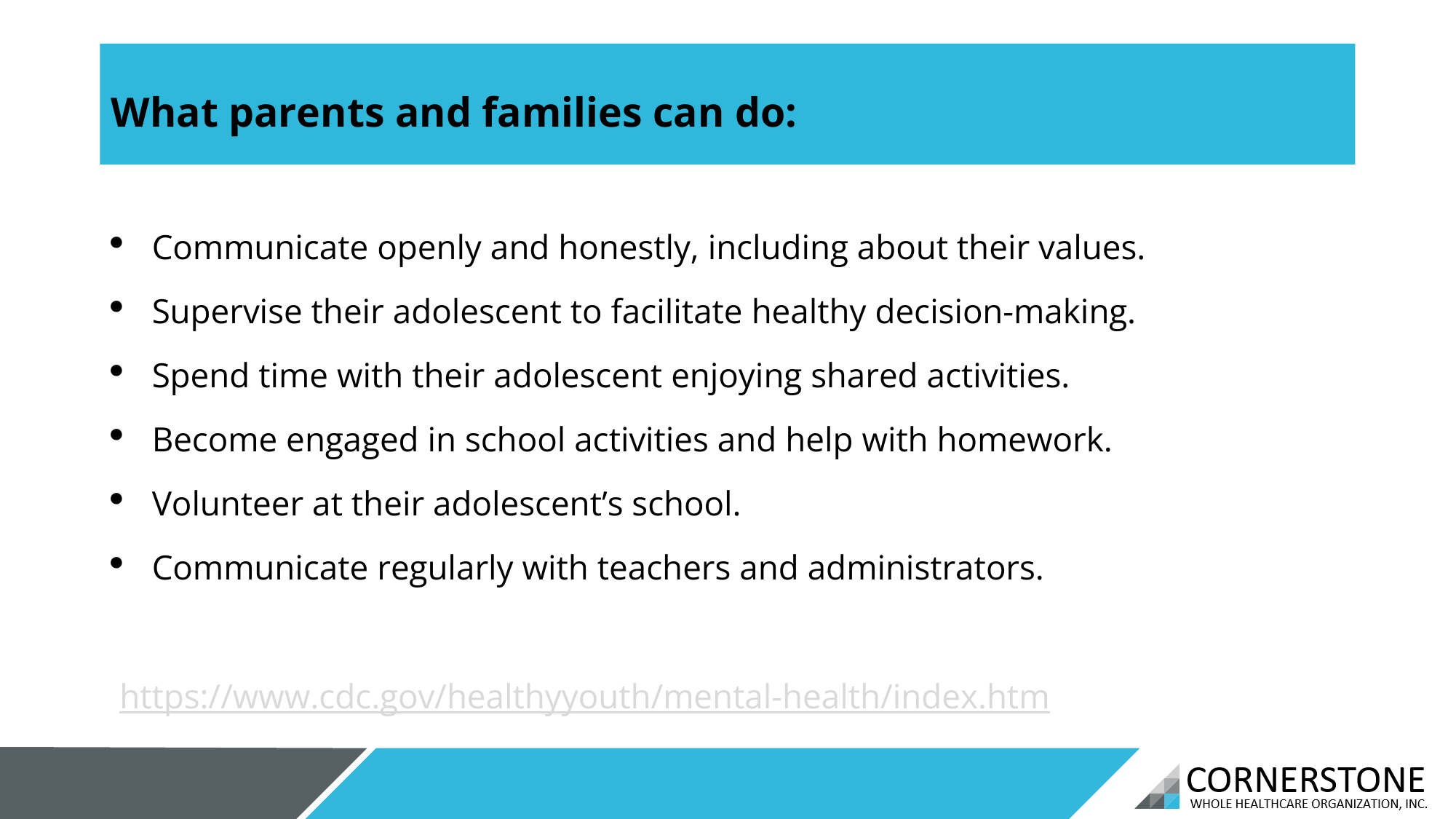

# What parents and families can do:
Communicate openly and honestly, including about their values.
Supervise their adolescent to facilitate healthy decision-making.
Spend time with their adolescent enjoying shared activities.
Become engaged in school activities and help with homework.
Volunteer at their adolescent’s school.
Communicate regularly with teachers and administrators.

 https://www.cdc.gov/healthyyouth/mental-health/index.htm